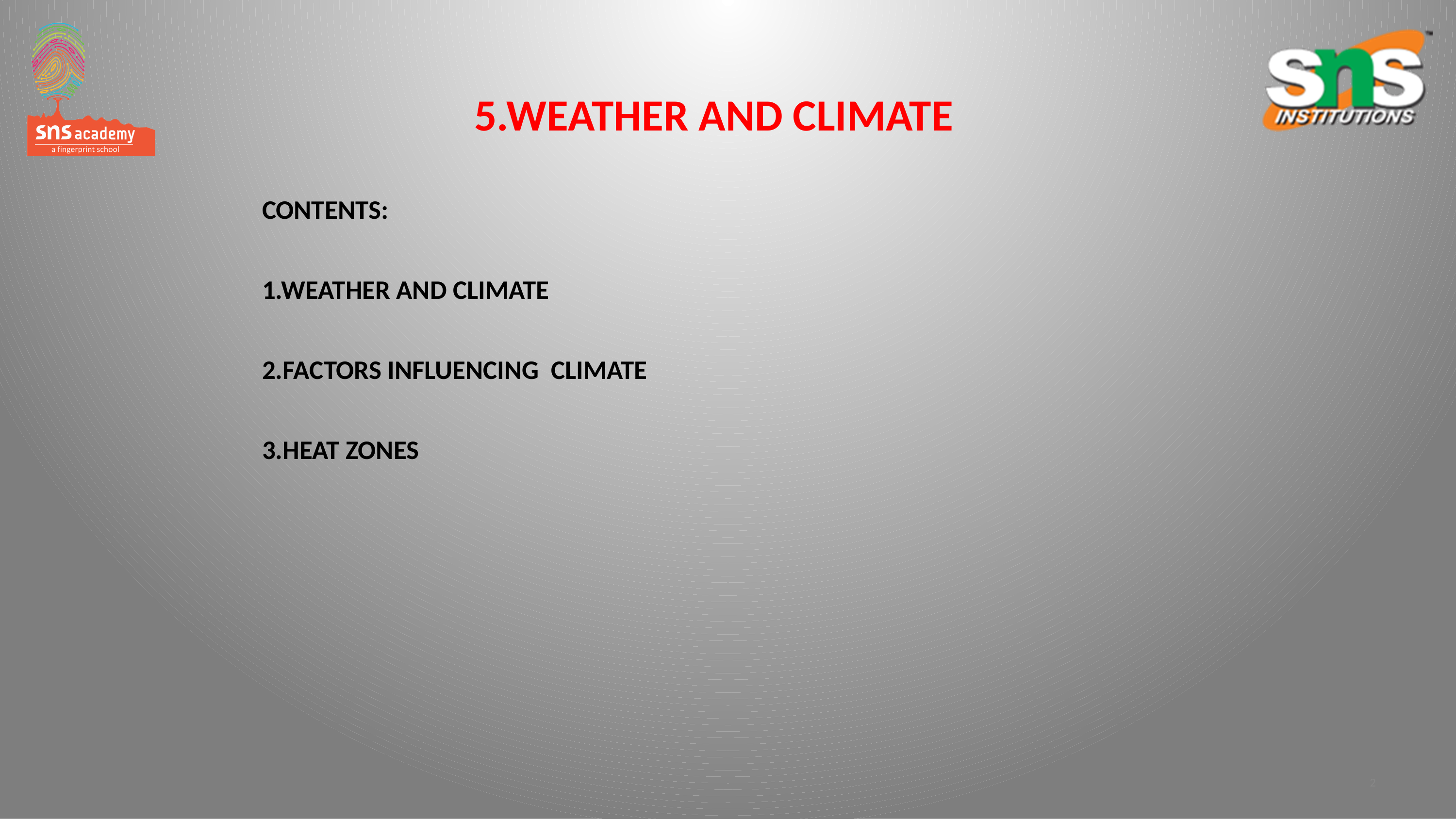

5.WEATHER AND CLIMATE
# CONTENTS: 1.WEATHER AND CLIMATE 2.FACTORS INFLUENCING  CLIMATE 3.HEAT ZONES
2